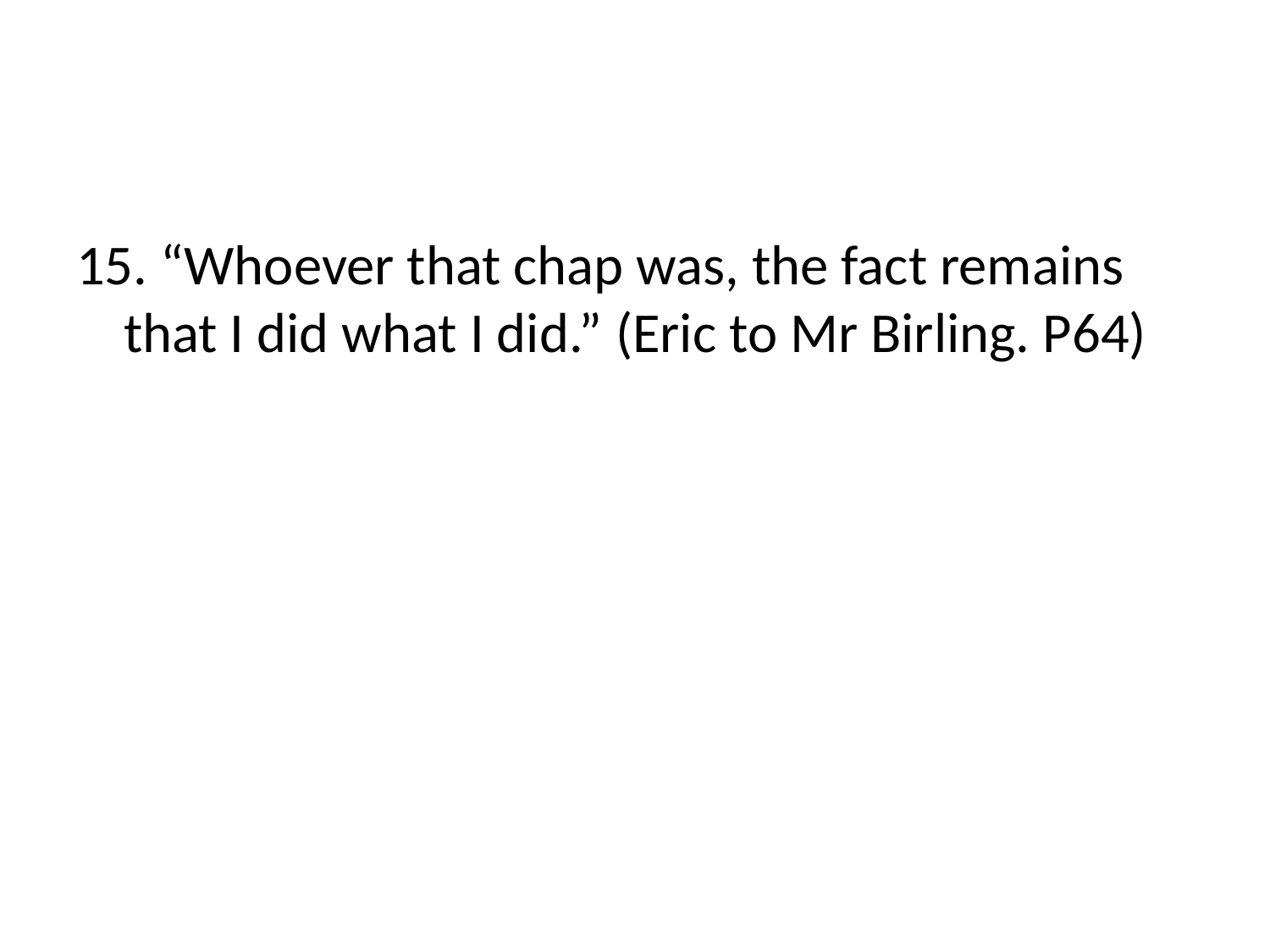

#
15. “Whoever that chap was, the fact remains that I did what I did.” (Eric to Mr Birling. P64)